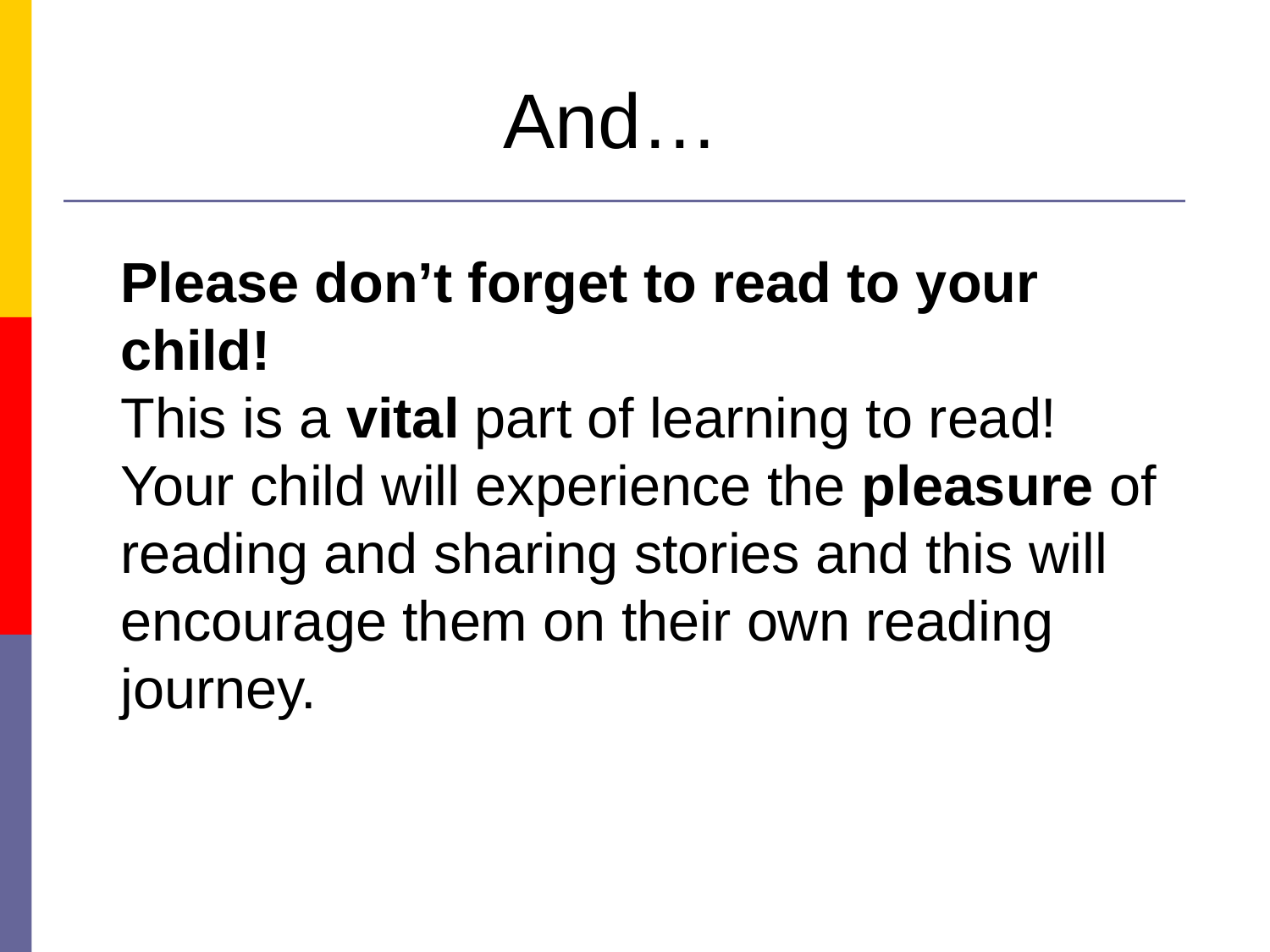

And…
Please don’t forget to read to your child!
This is a vital part of learning to read!
Your child will experience the pleasure of reading and sharing stories and this will encourage them on their own reading journey.